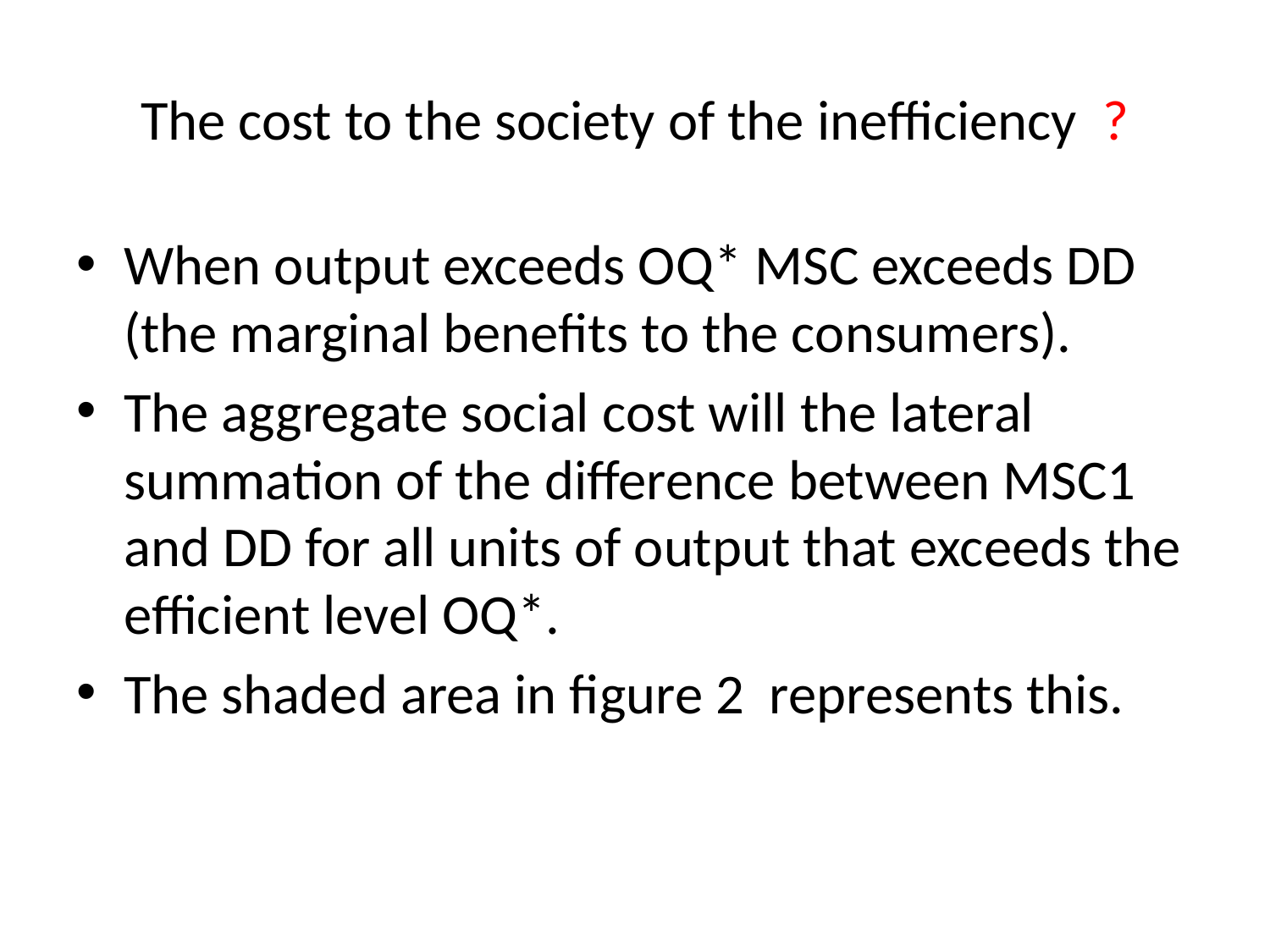

# The cost to the society of the inefficiency  ?
When output exceeds OQ* MSC exceeds DD (the marginal benefits to the consumers).
The aggregate social cost will the lateral summation of the difference between MSC1 and DD for all units of output that exceeds the efficient level OQ*.
The shaded area in figure 2  represents this.